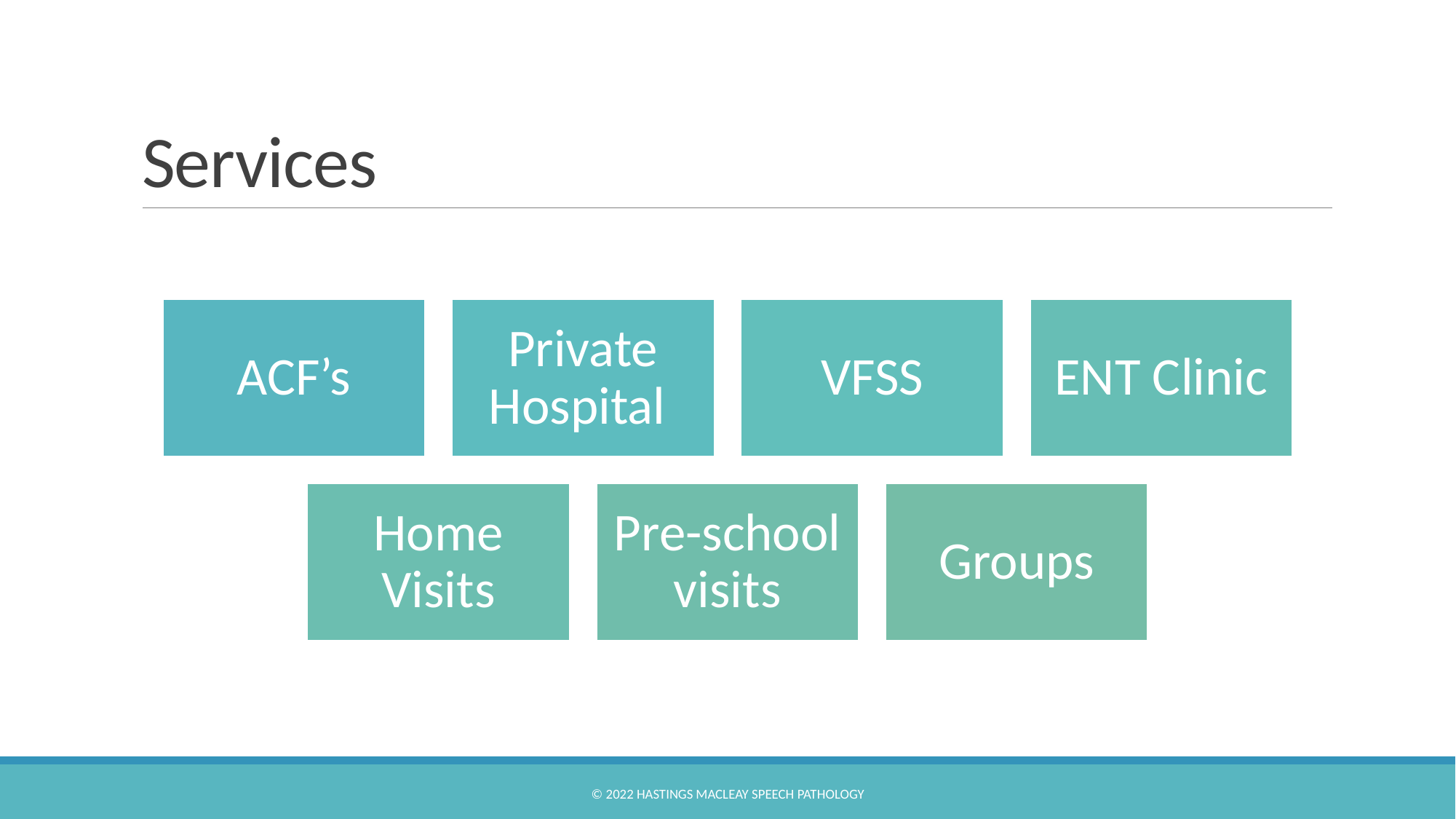

# Services
ACF’s
Private Hospital
VFSS
ENT Clinic
Home Visits
Pre-school visits
Groups

© 2022 Hastings Macleay Speech Pathology